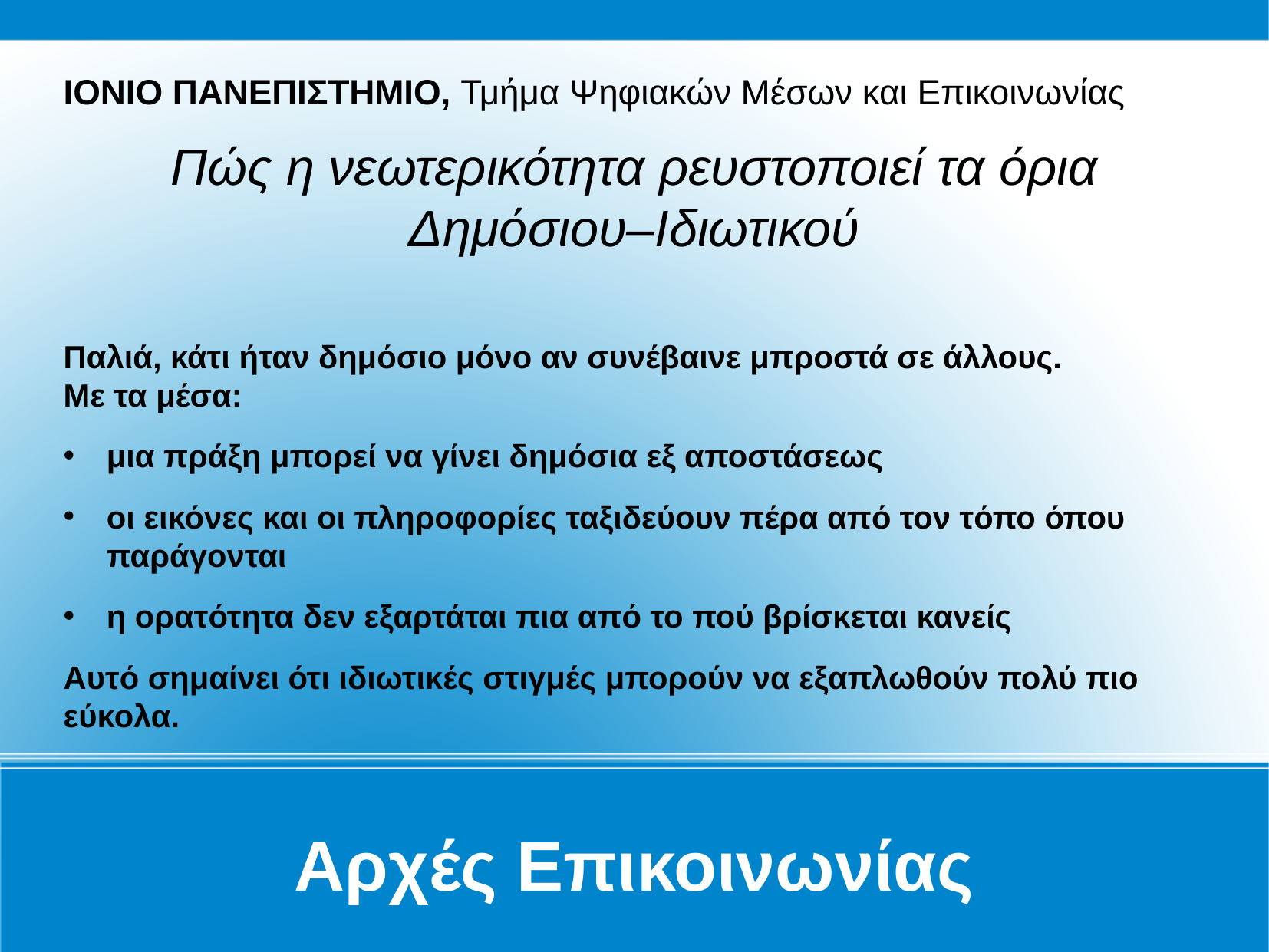

Αρχές Επικοινωνίας
ΙΟΝΙΟ ΠΑΝΕΠΙΣΤΗΜΙΟ, Τμήμα Ψηφιακών Μέσων και Επικοινωνίας
Πώς η νεωτερικότητα ρευστοποιεί τα όρια Δημόσιου–Ιδιωτικού

Παλιά, κάτι ήταν δημόσιο μόνο αν συνέβαινε μπροστά σε άλλους.
Με τα μέσα:
μια πράξη μπορεί να γίνει δημόσια εξ αποστάσεως
οι εικόνες και οι πληροφορίες ταξιδεύουν πέρα από τον τόπο όπου παράγονται
η ορατότητα δεν εξαρτάται πια από το πού βρίσκεται κανείς
Αυτό σημαίνει ότι ιδιωτικές στιγμές μπορούν να εξαπλωθούν πολύ πιο εύκολα.